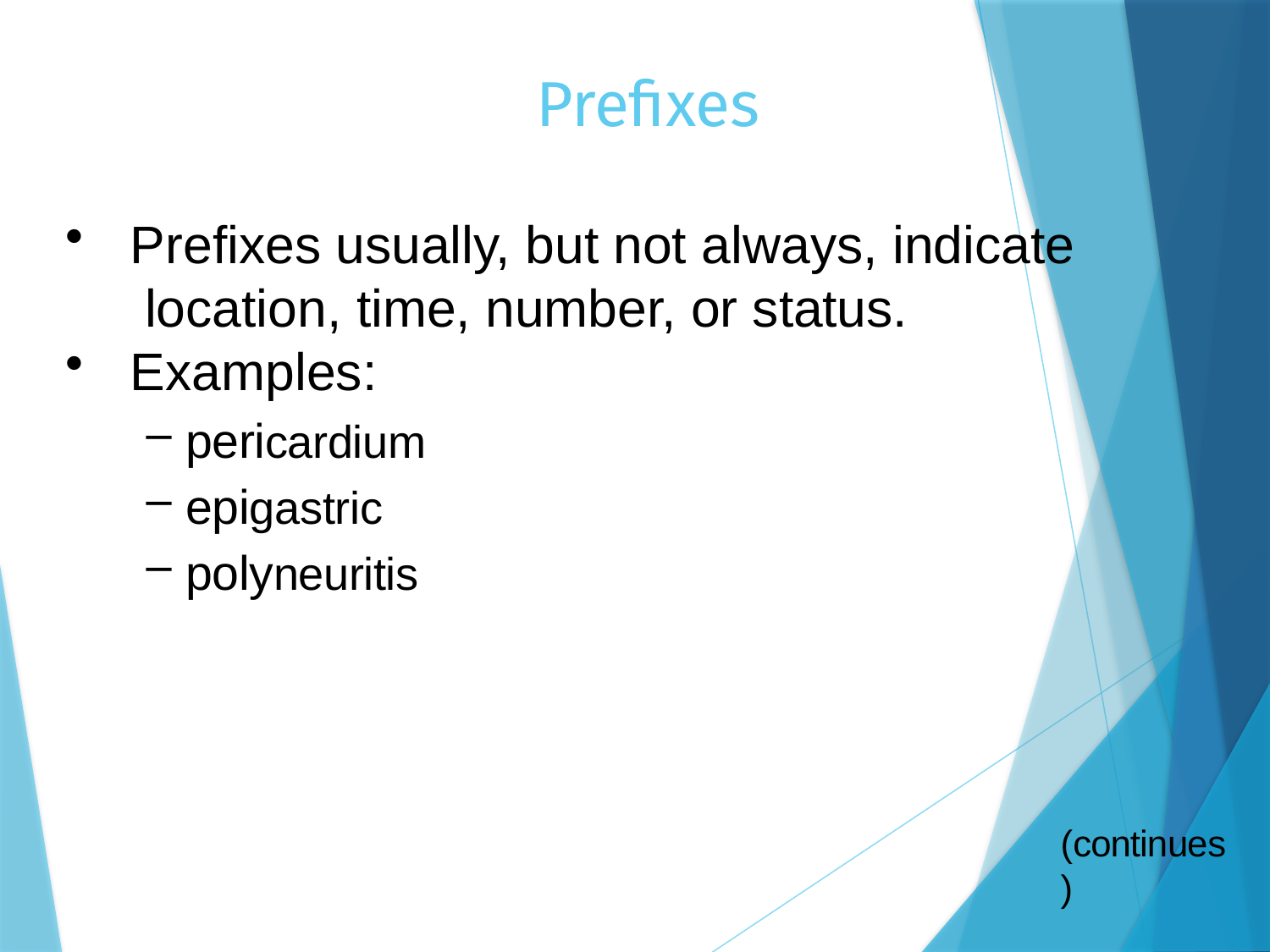

# Prefixes
Prefixes usually, but not always, indicate  location, time, number, or status.
Examples:
pericardium
epigastric
polyneuritis
(continues)